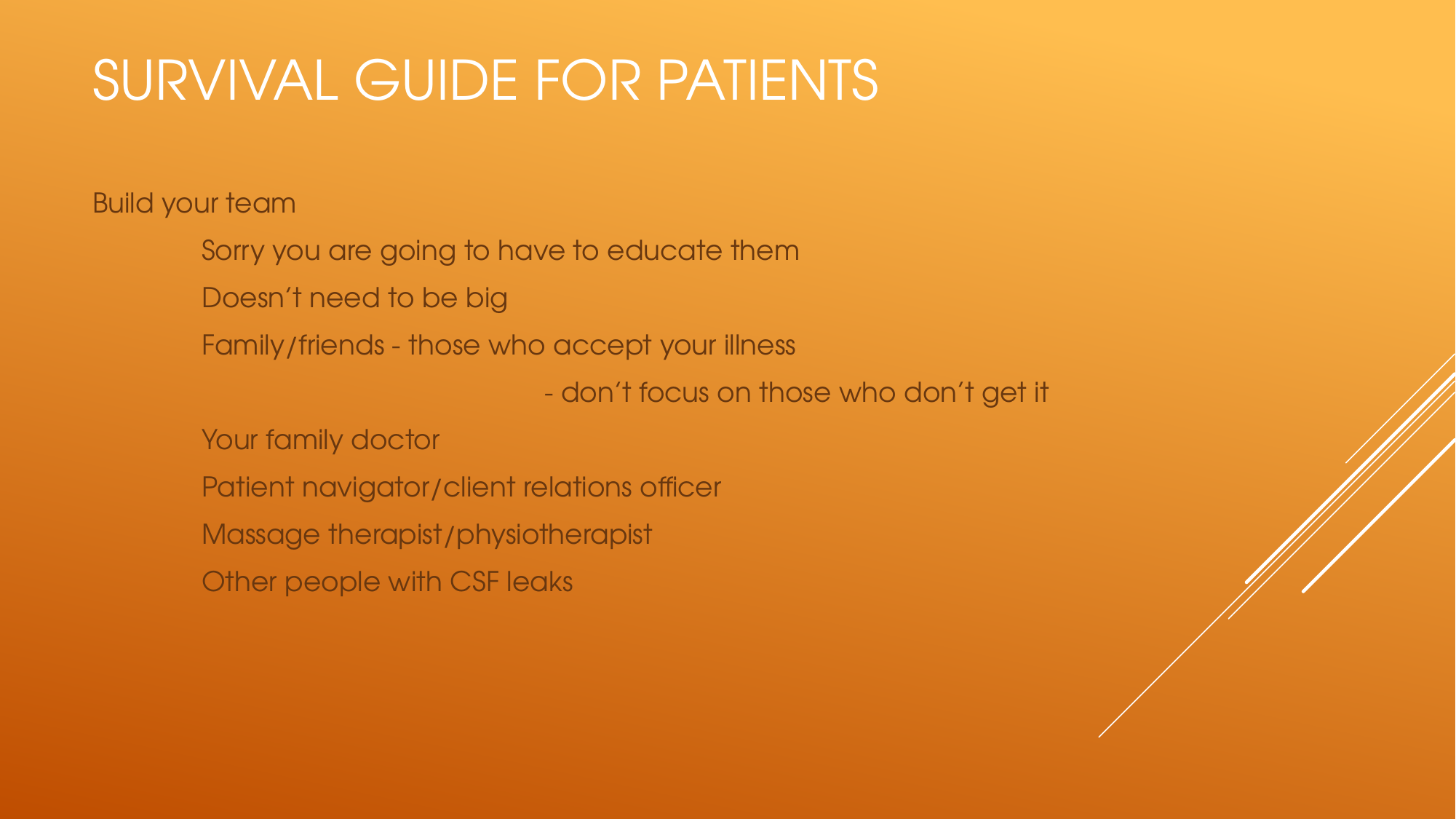

# Survival guide for patients
Build your team
	Sorry you are going to have to educate them
	Doesn’t need to be big
	Family/friends - those who accept your illness
				  - don’t focus on those who don’t get it
	Your family doctor
	Patient navigator/client relations officer
	Massage therapist/physiotherapist
	Other people with CSF leaks